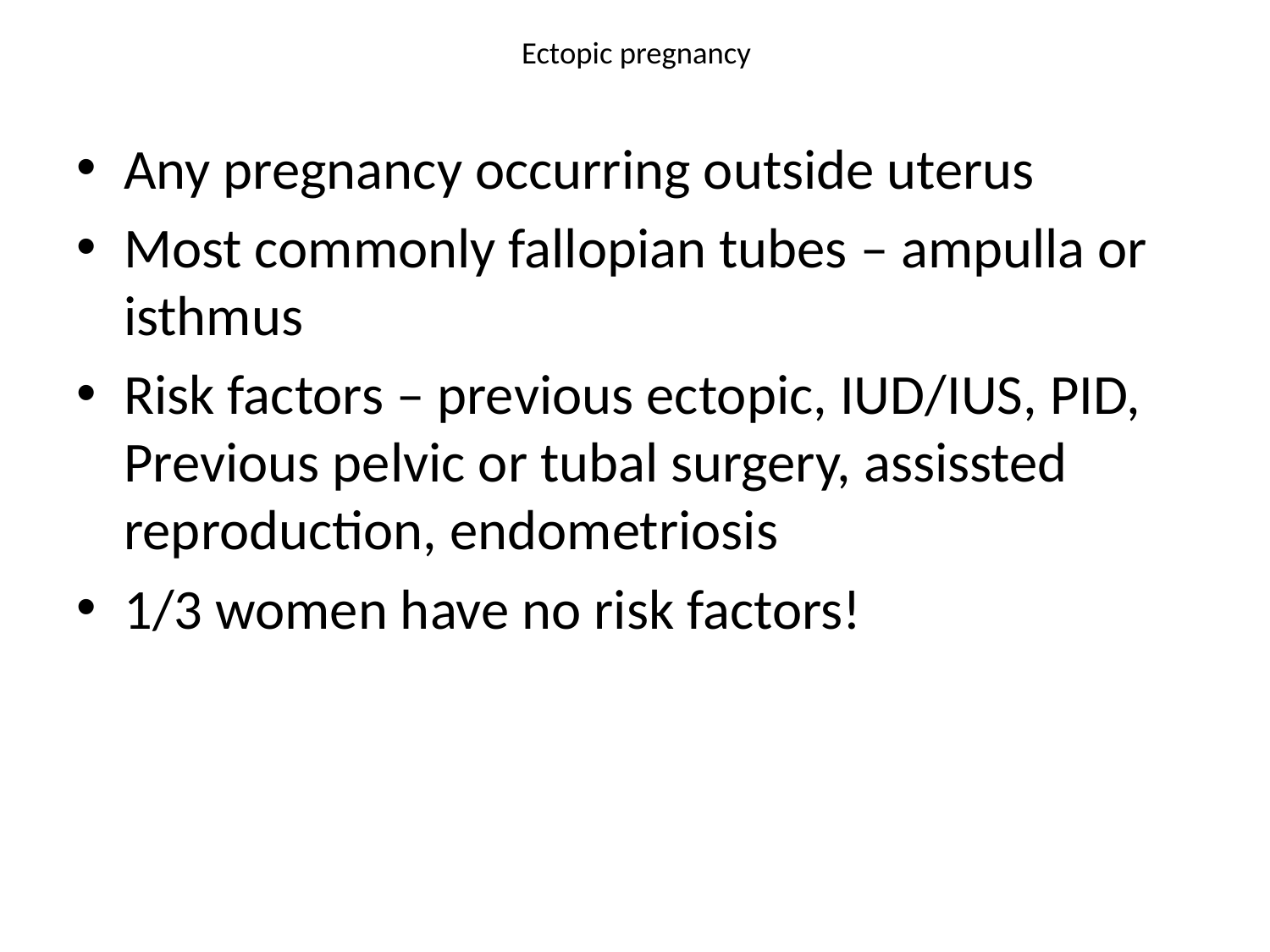

# Ectopic pregnancy
Any pregnancy occurring outside uterus
Most commonly fallopian tubes – ampulla or isthmus
Risk factors – previous ectopic, IUD/IUS, PID, Previous pelvic or tubal surgery, assissted reproduction, endometriosis
1/3 women have no risk factors!